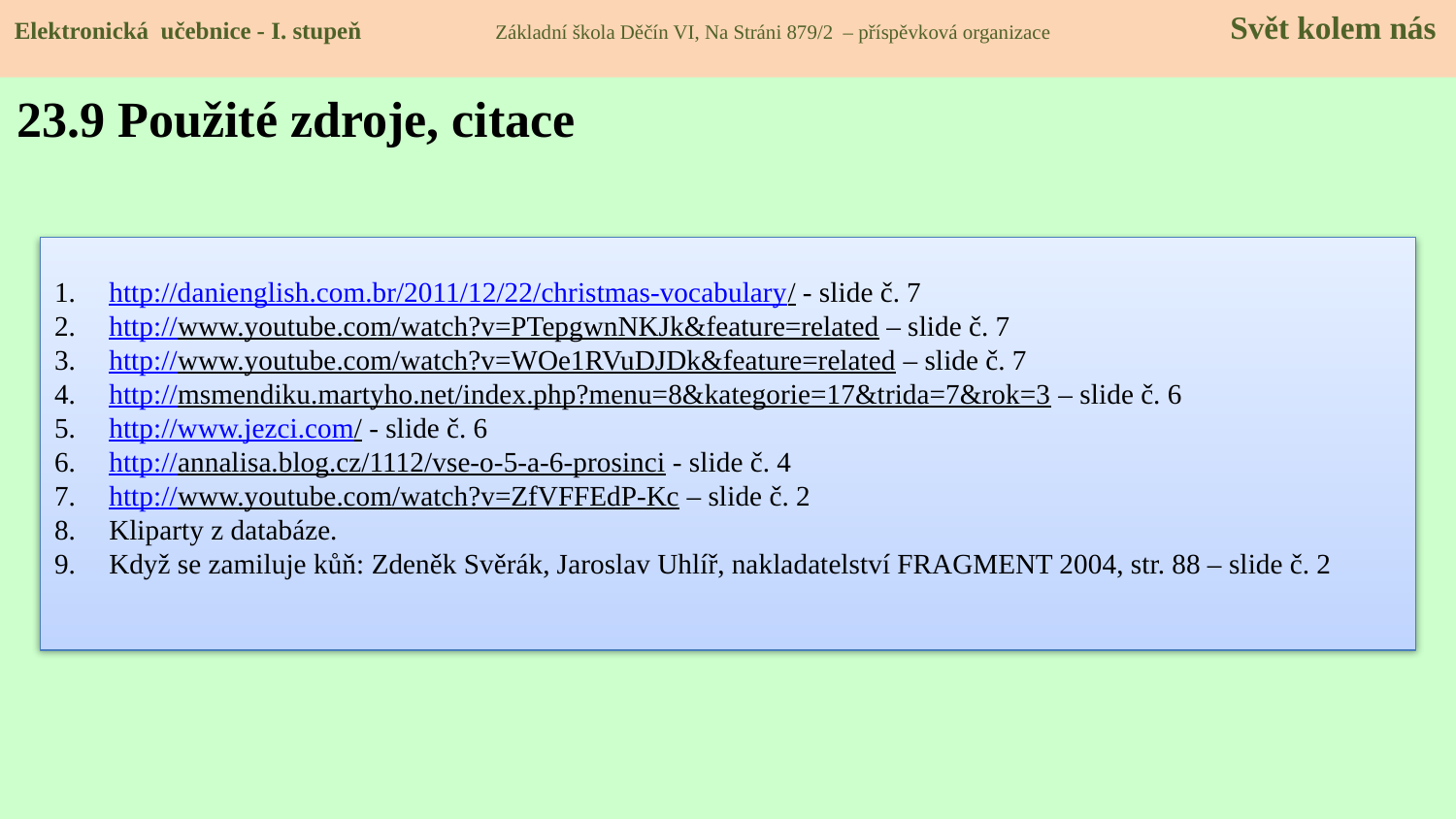

Elektronická  učebnice - I. stupeň                      Základní škola Děčín VI, Na Stráni 879/2  – příspěvková organizace                       	          Svět kolem nás

23.9 Použité zdroje, citace
http://danienglish.com.br/2011/12/22/christmas-vocabulary/ - slide č. 7
http://www.youtube.com/watch?v=PTepgwnNKJk&feature=related – slide č. 7
http://www.youtube.com/watch?v=WOe1RVuDJDk&feature=related – slide č. 7
http://msmendiku.martyho.net/index.php?menu=8&kategorie=17&trida=7&rok=3 – slide č. 6
http://www.jezci.com/ - slide č. 6
http://annalisa.blog.cz/1112/vse-o-5-a-6-prosinci - slide č. 4
http://www.youtube.com/watch?v=ZfVFFEdP-Kc – slide č. 2
Kliparty z databáze.
Když se zamiluje kůň: Zdeněk Svěrák, Jaroslav Uhlíř, nakladatelství FRAGMENT 2004, str. 88 – slide č. 2